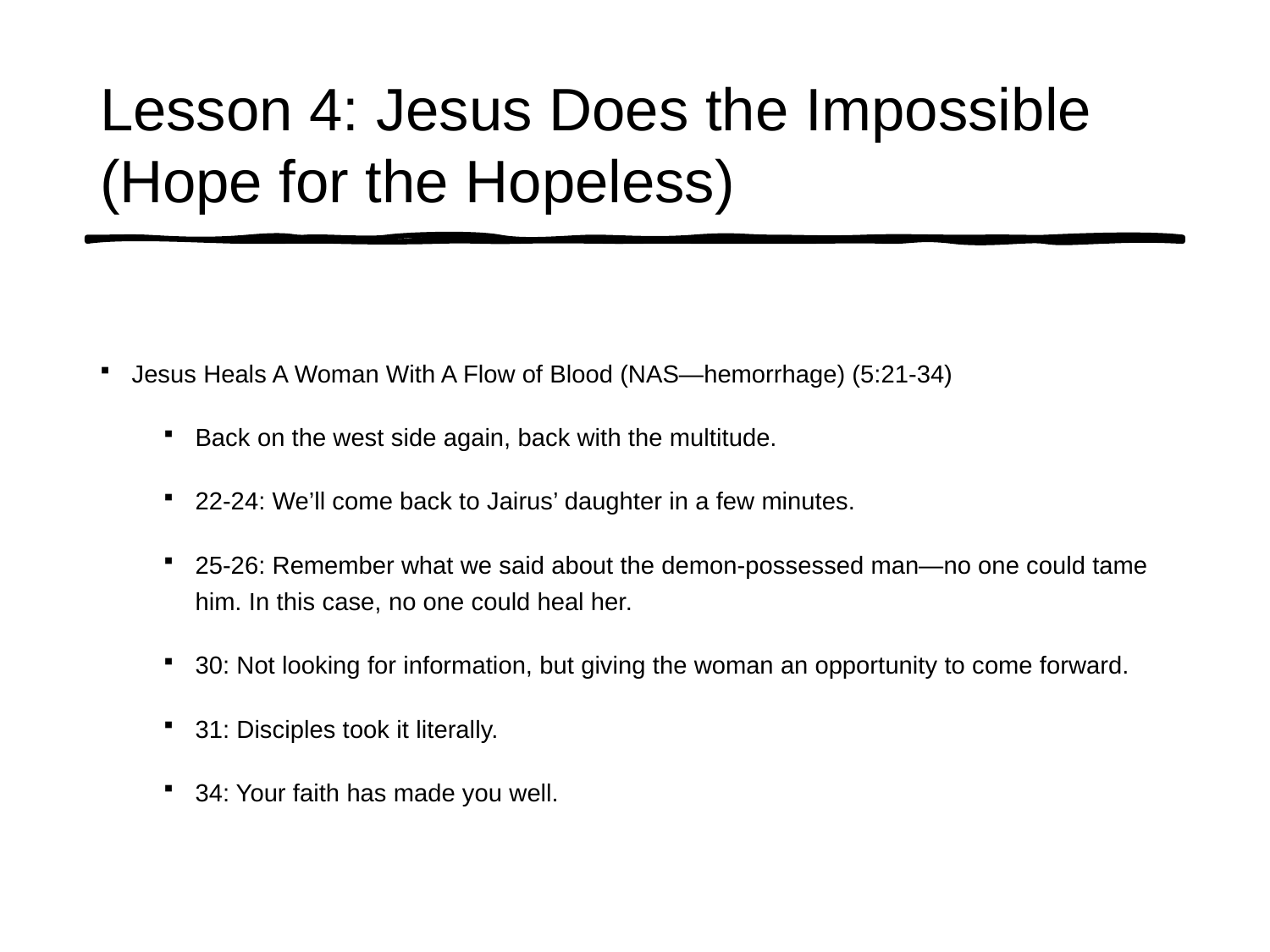

# Lesson 4: Jesus Does the Impossible (Hope for the Hopeless)
Jesus Heals A Woman With A Flow of Blood (NAS—hemorrhage) (5:21-34)
Back on the west side again, back with the multitude.
22-24: We’ll come back to Jairus’ daughter in a few minutes.
25-26: Remember what we said about the demon-possessed man—no one could tame him. In this case, no one could heal her.
30: Not looking for information, but giving the woman an opportunity to come forward.
31: Disciples took it literally.
34: Your faith has made you well.